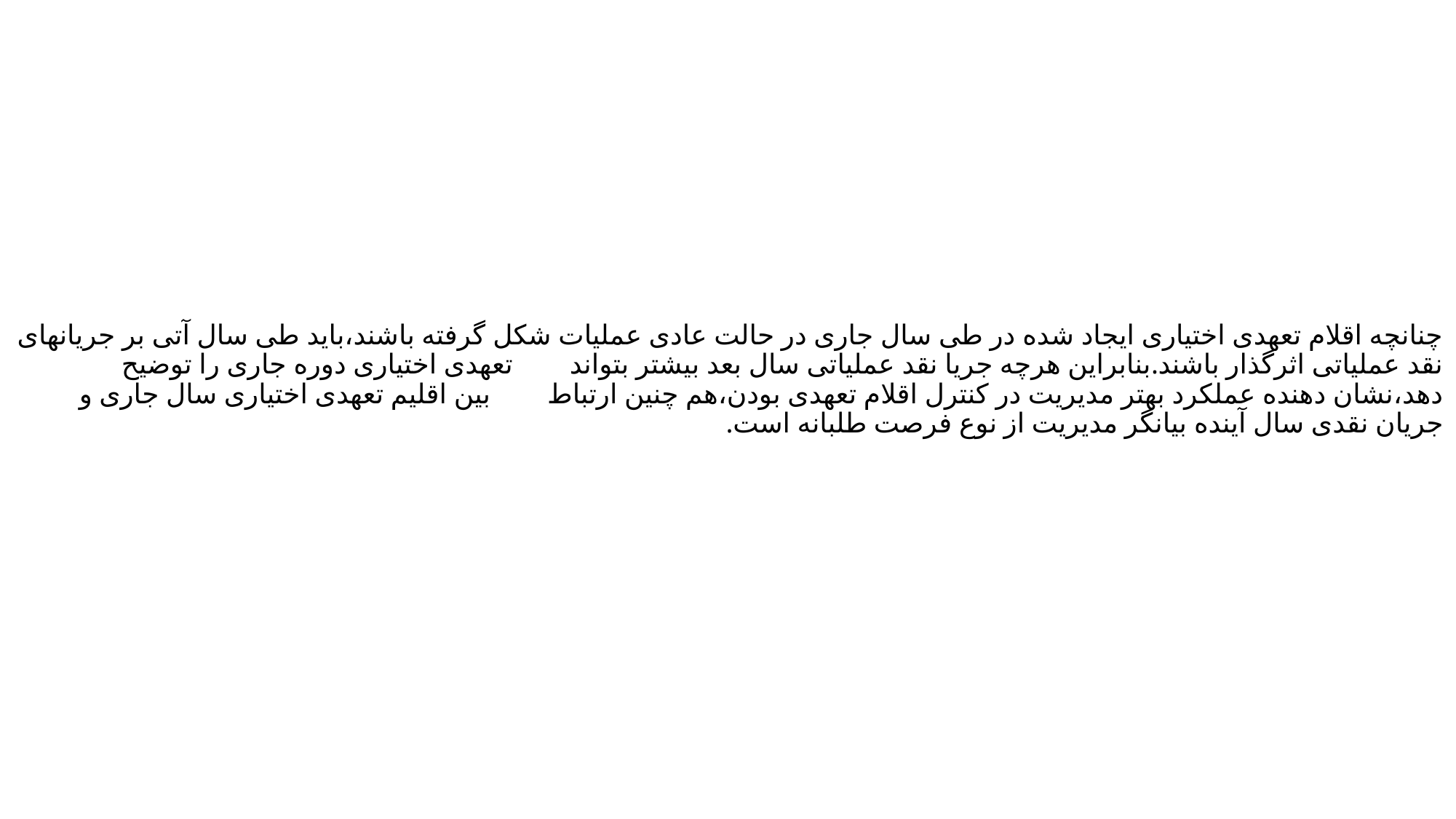

چنانچه اقلام تعهدی اختیاری ایجاد شده در طی سال جاری در حالت عادی عملیات شکل گرفته باشند،باید طی سال آتی بر جریانهای نقد عملیاتی اثرگذار باشند.بنابراین هرچه جریا نقد عملیاتی سال بعد بیشتر بتواند        تعهدی اختیاری دوره جاری را توضیح دهد،نشان دهنده عملکرد بهتر مدیریت در کنترل اقلام تعهدی بودن،هم چنین ارتباط        بین اقلیم تعهدی اختیاری سال جاری و جریان نقدی سال آینده بیانگر مدیریت از نوع فرصت طلبانه است.